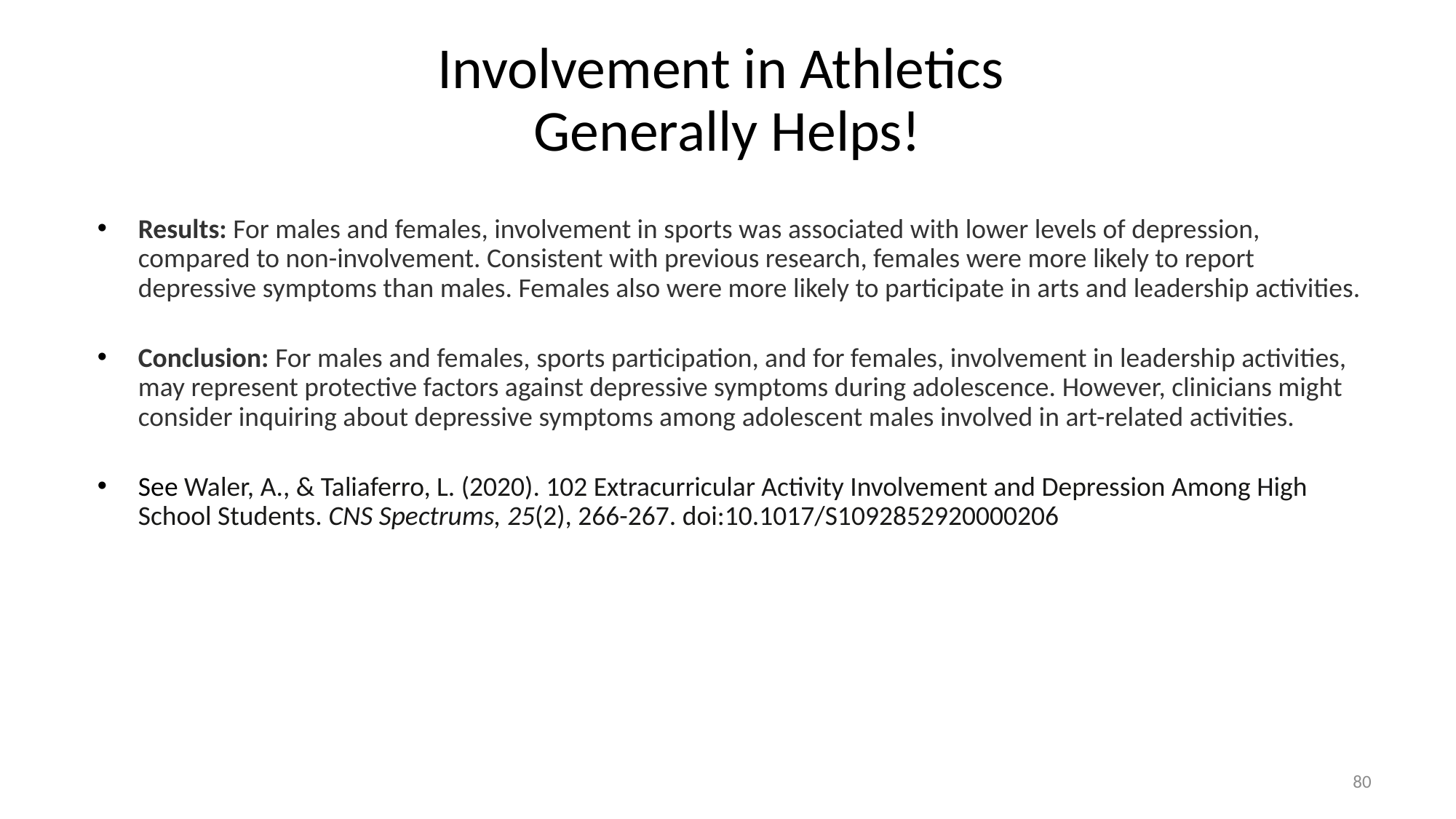

# Involvement in Athletics Generally Helps!
Results: For males and females, involvement in sports was associated with lower levels of depression, compared to non-involvement. Consistent with previous research, females were more likely to report depressive symptoms than males. Females also were more likely to participate in arts and leadership activities.

Conclusion: For males and females, sports participation, and for females, involvement in leadership activities, may represent protective factors against depressive symptoms during adolescence. However, clinicians might consider inquiring about depressive symptoms among adolescent males involved in art-related activities.

See Waler, A., & Taliaferro, L. (2020). 102 Extracurricular Activity Involvement and Depression Among High School Students. CNS Spectrums, 25(2), 266-267. doi:10.1017/S1092852920000206
80